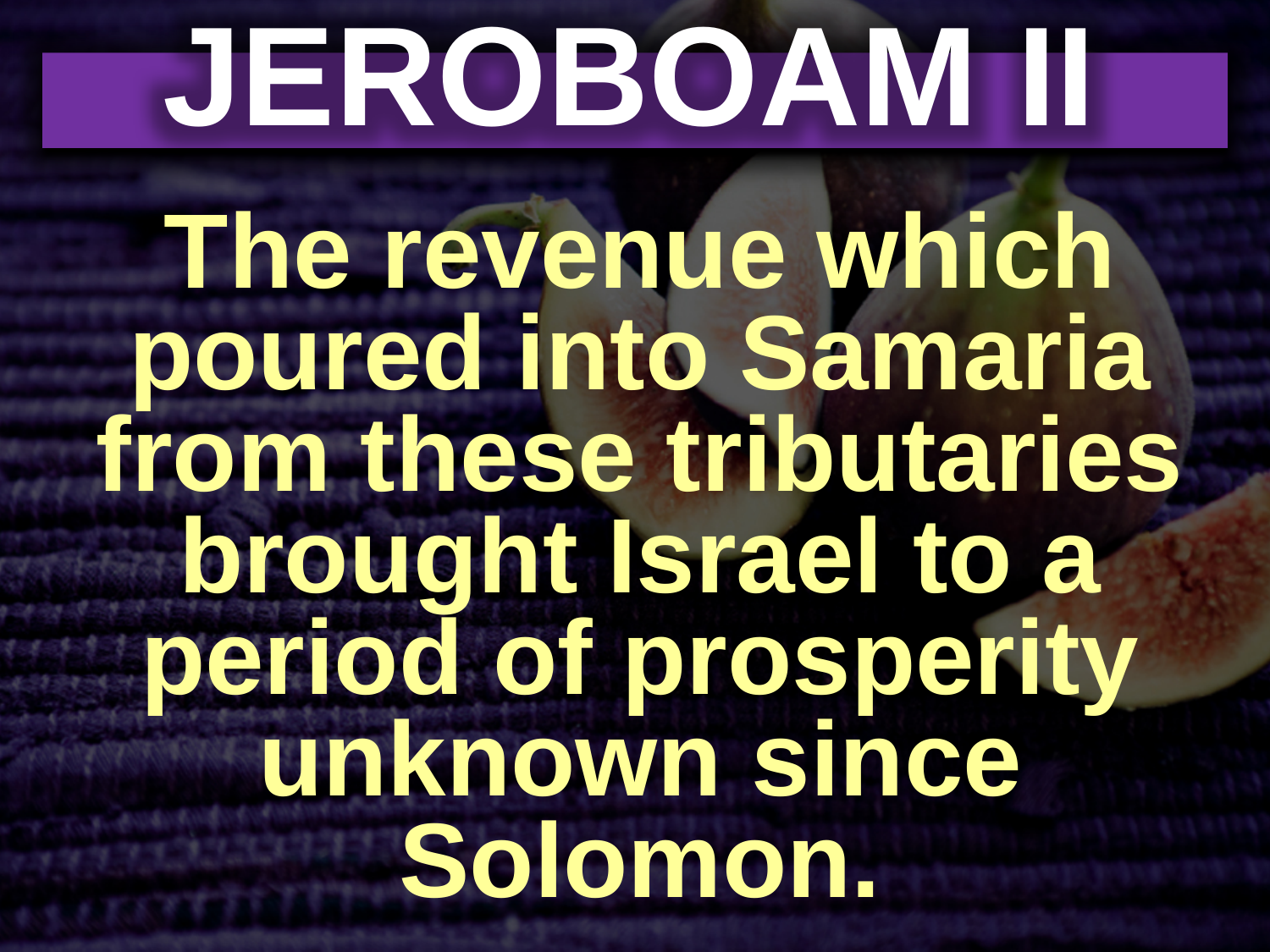

JEROBOAM II

The revenue which poured into Samaria from these tributaries brought Israel to a period of prosperity unknown since Solomon.